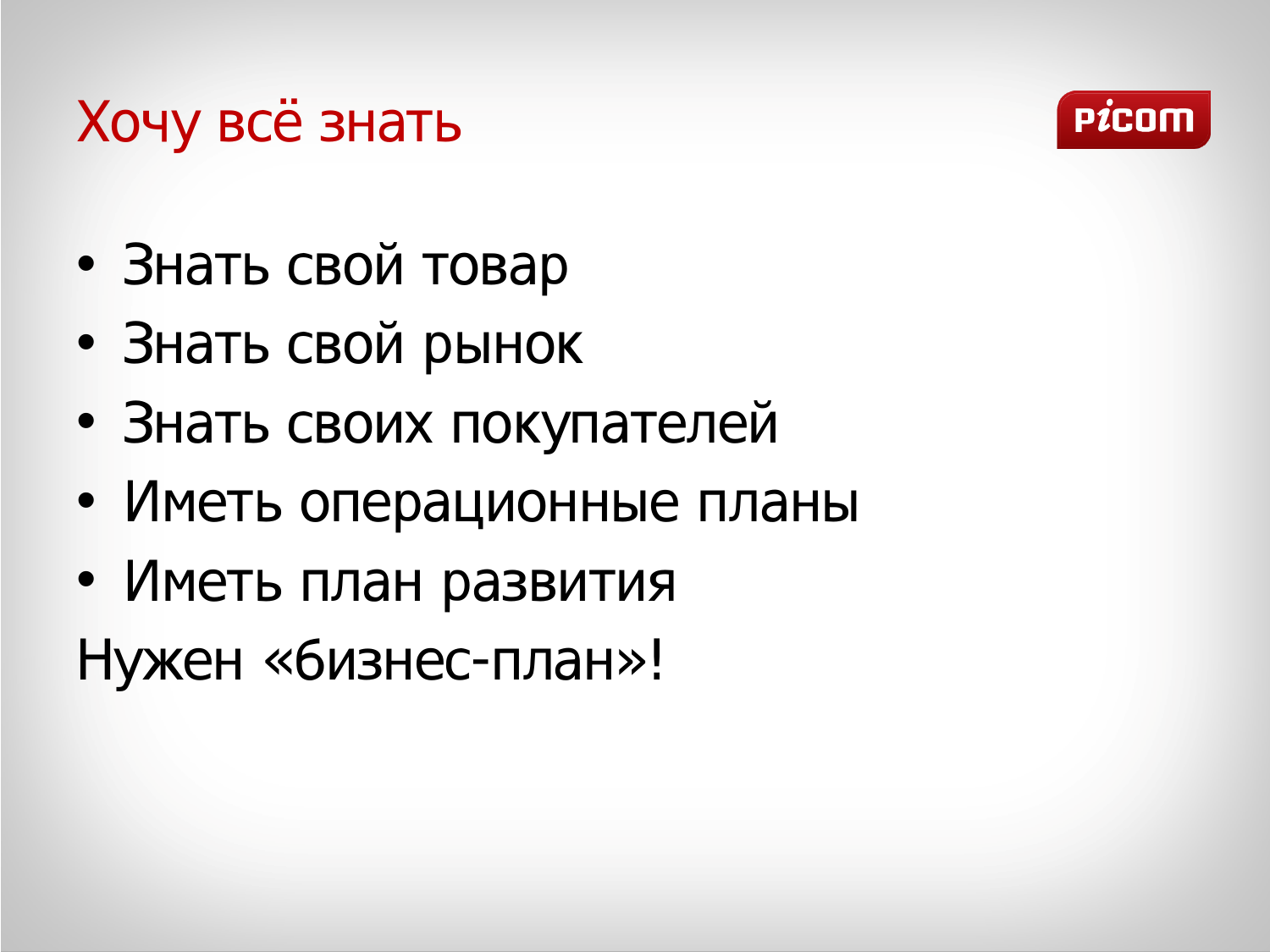

# Хочу всё знать
Знать свой товар
Знать свой рынок
Знать своих покупателей
Иметь операционные планы
Иметь план развития
Нужен «бизнес-план»!